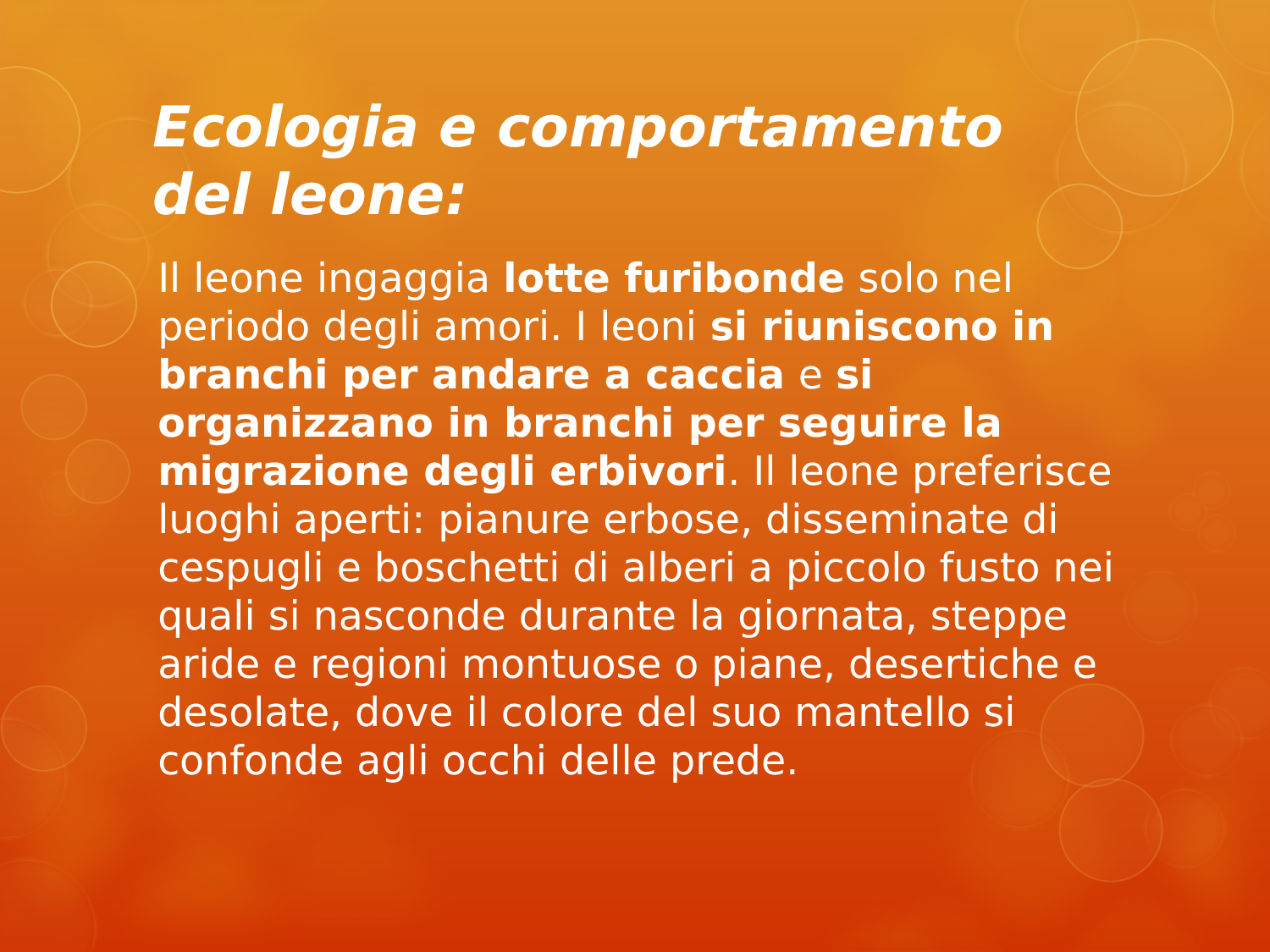

# Ecologia e comportamento del leone:
Il leone ingaggia lotte furibonde solo nel periodo degli amori. I leoni si riuniscono in branchi per andare a caccia e si organizzano in branchi per seguire la migrazione degli erbivori. Il leone preferisce luoghi aperti: pianure erbose, disseminate di cespugli e boschetti di alberi a piccolo fusto nei quali si nasconde durante la giornata, steppe aride e regioni montuose o piane, desertiche e desolate, dove il colore del suo mantello si confonde agli occhi delle prede.